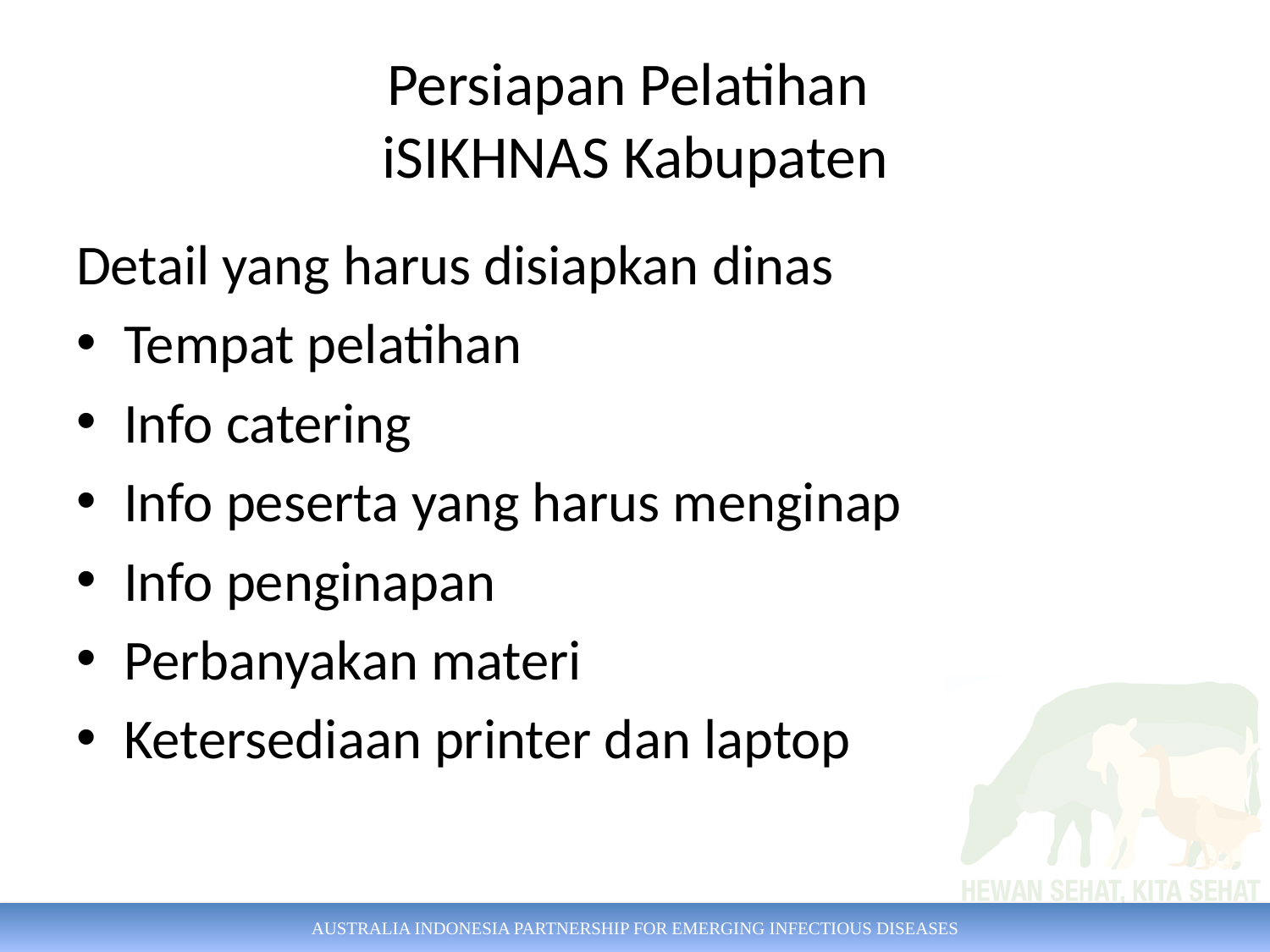

# Persiapan Pelatihan iSIKHNAS Kabupaten
Detail yang harus disiapkan dinas
Tempat pelatihan
Info catering
Info peserta yang harus menginap
Info penginapan
Perbanyakan materi
Ketersediaan printer dan laptop